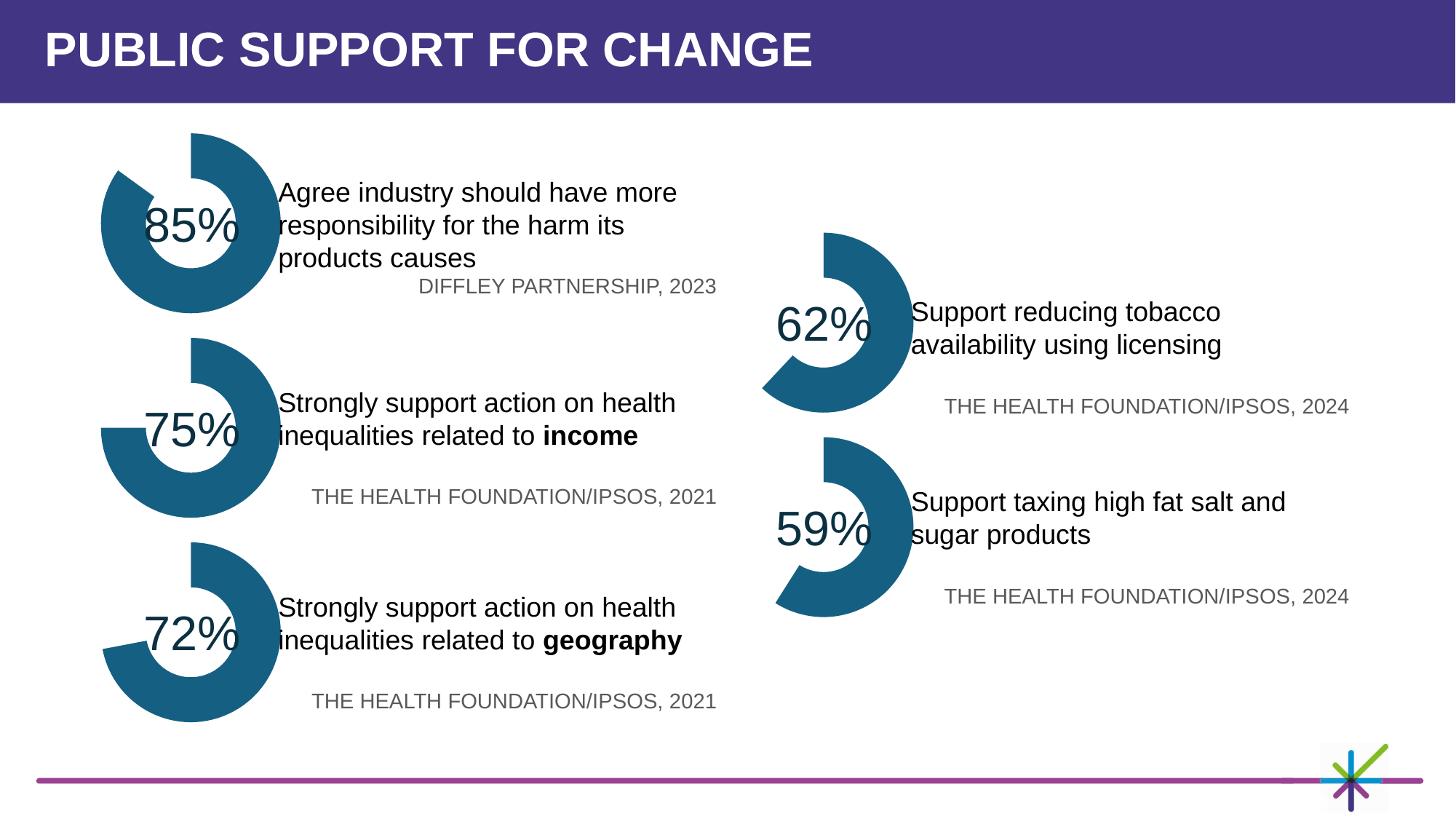

# PUBLIC SUPPORT FOR CHANGE

### Chart

| Category | Sales |
|---|---|
| 1st Qtr | 85.0 |
| 2nd Qtr | 15.0 |
Agree industry should have more responsibility for the harm its products causes
DIFFLEY PARTNERSHIP, 2023
85%

### Chart

| Category | Sales |
|---|---|
| 1st Qtr | 75.0 |
| 2nd Qtr | 25.0 |
Strongly support action on health inequalities related to income

THE HEALTH FOUNDATION/IPSOS, 2021
75%

### Chart

| Category | Sales |
|---|---|
| 1st Qtr | 72.0 |
| 2nd Qtr | 28.0 |
Strongly support action on health inequalities related to geography

THE HEALTH FOUNDATION/IPSOS, 2021
72%

### Chart

| Category | Sales |
|---|---|
| 1st Qtr | 62.0 |
| 2nd Qtr | 38.0 |
62%
Support reducing tobacco availability using licensing

THE HEALTH FOUNDATION/IPSOS, 2024

### Chart

| Category | Sales |
|---|---|
| 1st Qtr | 59.0 |
| 2nd Qtr | 41.0 |
Support taxing high fat salt and sugar products

THE HEALTH FOUNDATION/IPSOS, 2024
59%